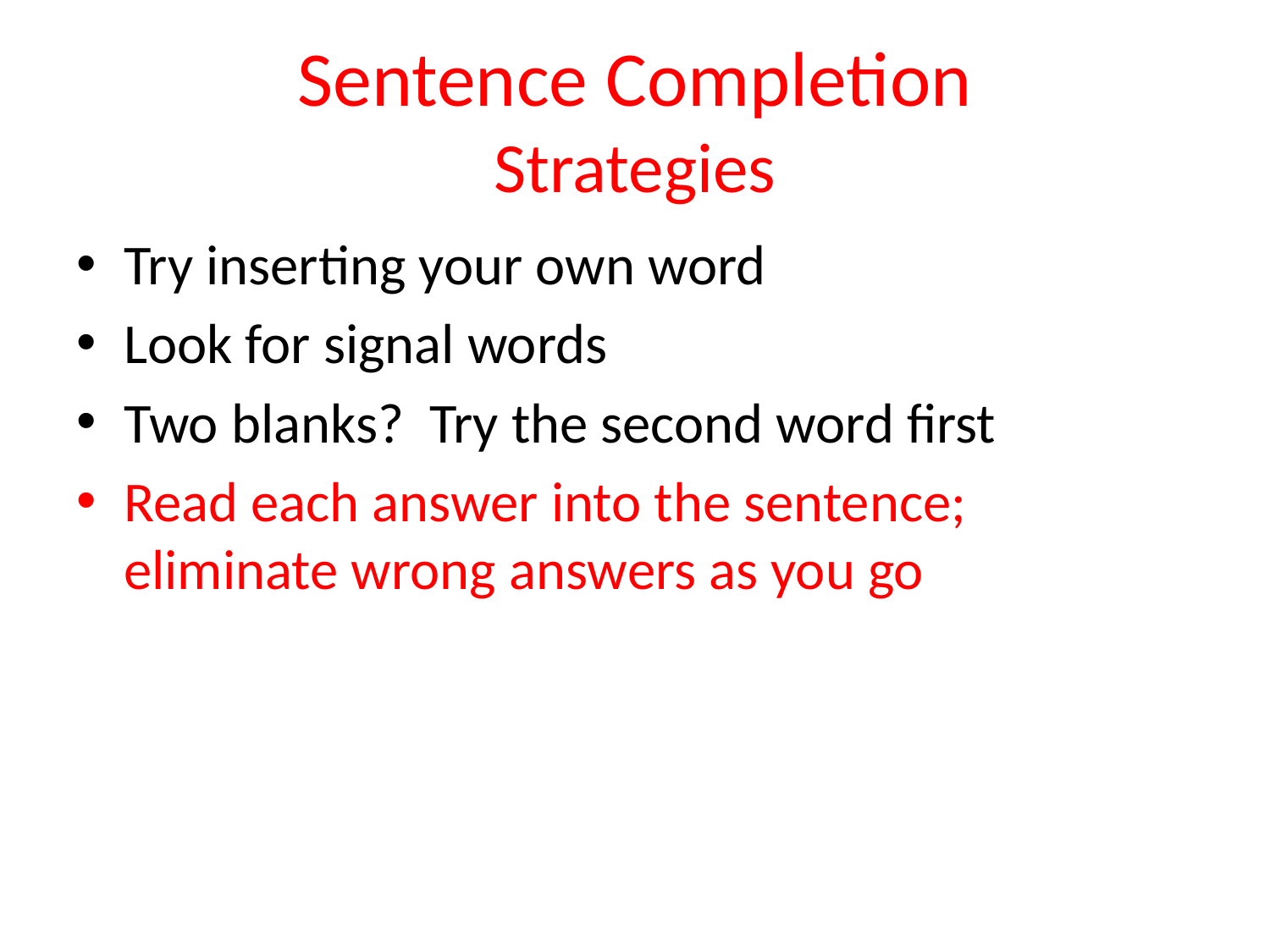

# Sentence Completion Strategies
Try inserting your own word
Look for signal words
Two blanks?  Try the second word first
Read each answer into the sentence; eliminate wrong answers as you go